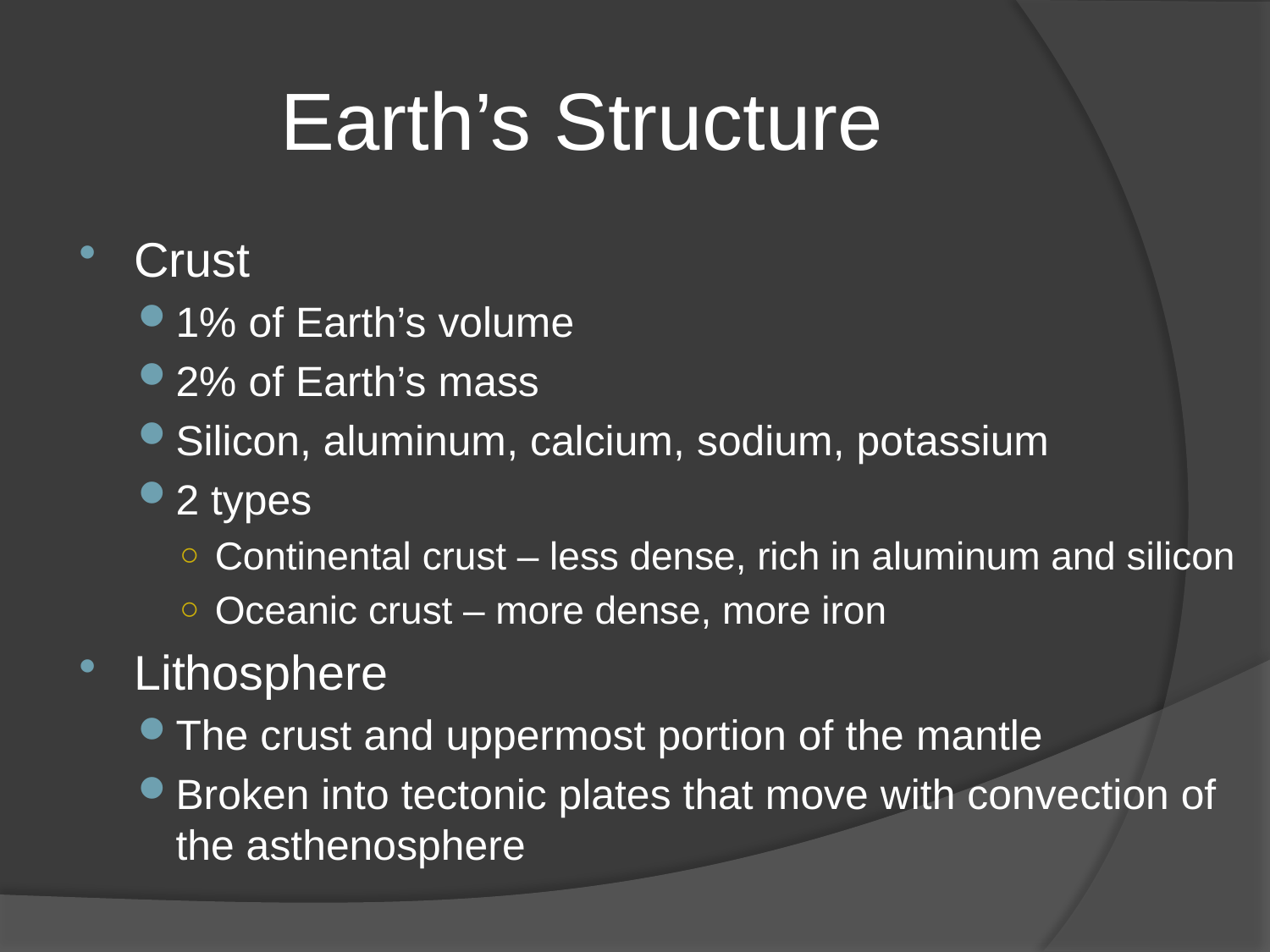

# Earth’s Structure
Crust
1% of Earth’s volume
2% of Earth’s mass
Silicon, aluminum, calcium, sodium, potassium
2 types
Continental crust – less dense, rich in aluminum and silicon
Oceanic crust – more dense, more iron
Lithosphere
The crust and uppermost portion of the mantle
Broken into tectonic plates that move with convection of the asthenosphere